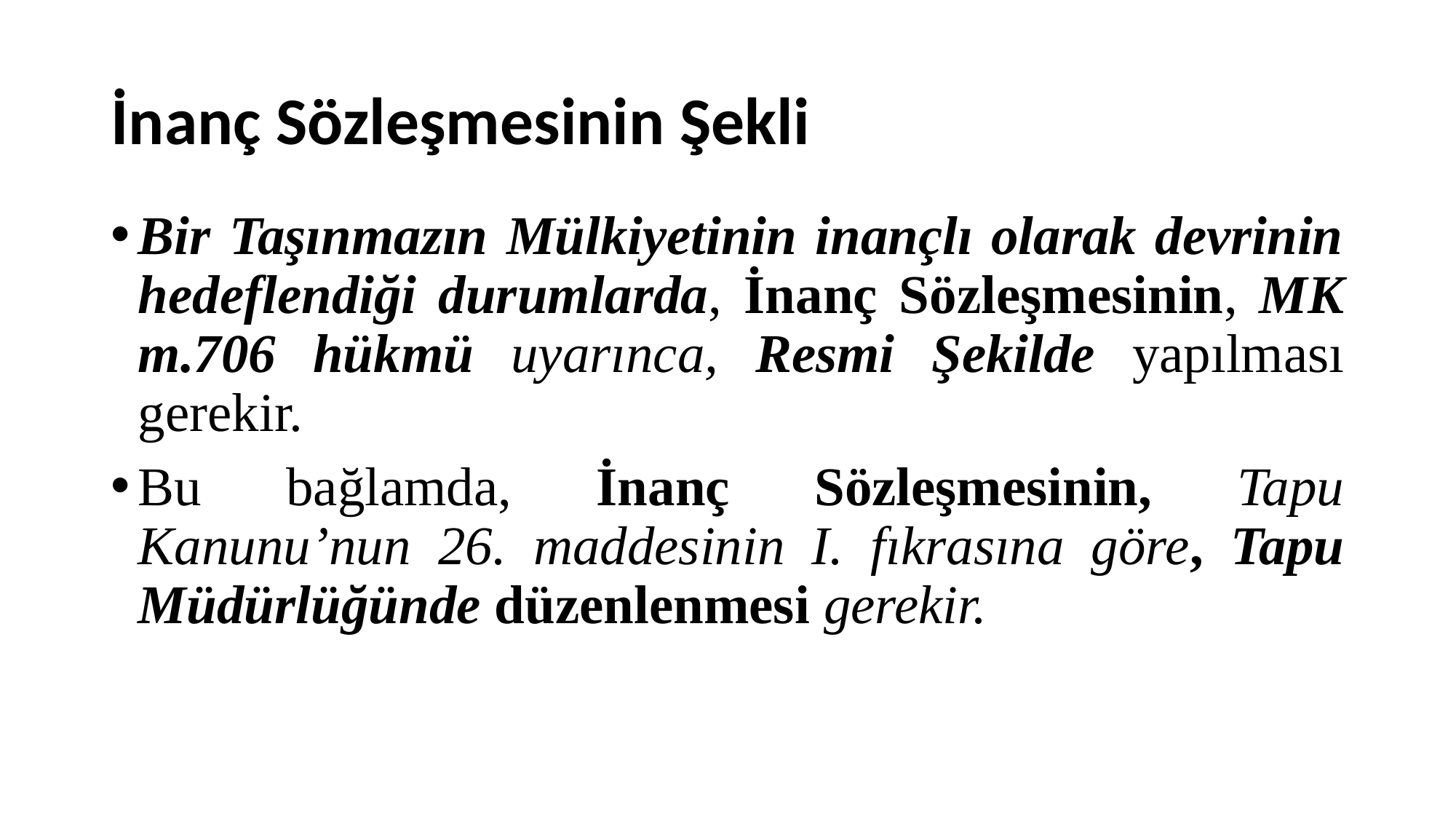

# İnanç Sözleşmesinin Şekli
Bir Taşınmazın Mülkiyetinin inançlı olarak devrinin hedeflendiği durumlarda, İnanç Sözleşmesinin, MK m.706 hükmü uyarınca, Resmi Şekilde yapılması gerekir.
Bu bağlamda, İnanç Sözleşmesinin, Tapu Kanunu’nun 26. maddesinin I. fıkrasına göre, Tapu Müdürlüğünde düzenlenmesi gerekir.